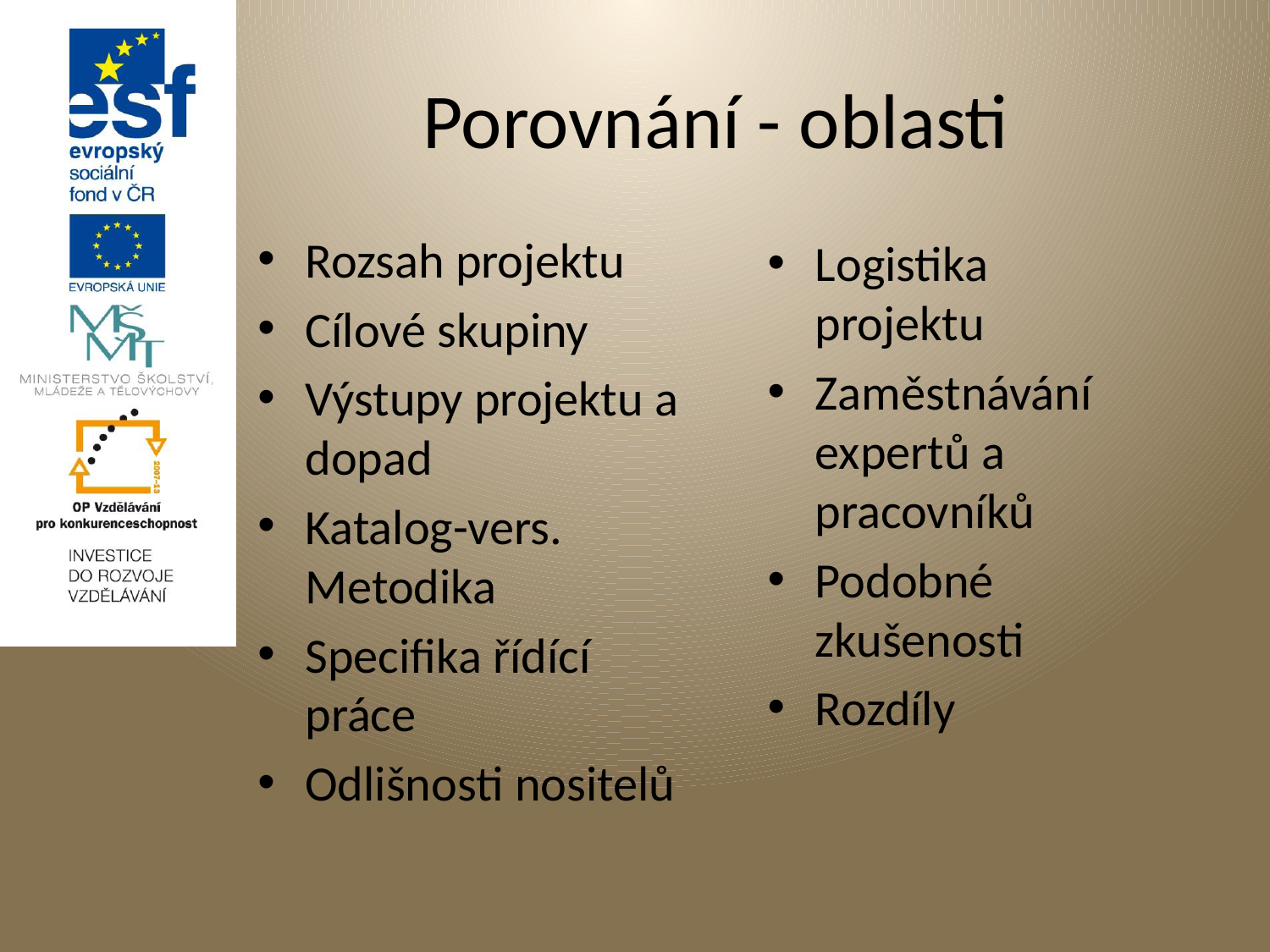

# Porovnání - oblasti
Rozsah projektu
Cílové skupiny
Výstupy projektu a dopad
Katalog-vers. Metodika
Specifika řídící práce
Odlišnosti nositelů

Logistika projektu
Zaměstnávání expertů a pracovníků
Podobné zkušenosti
Rozdíly